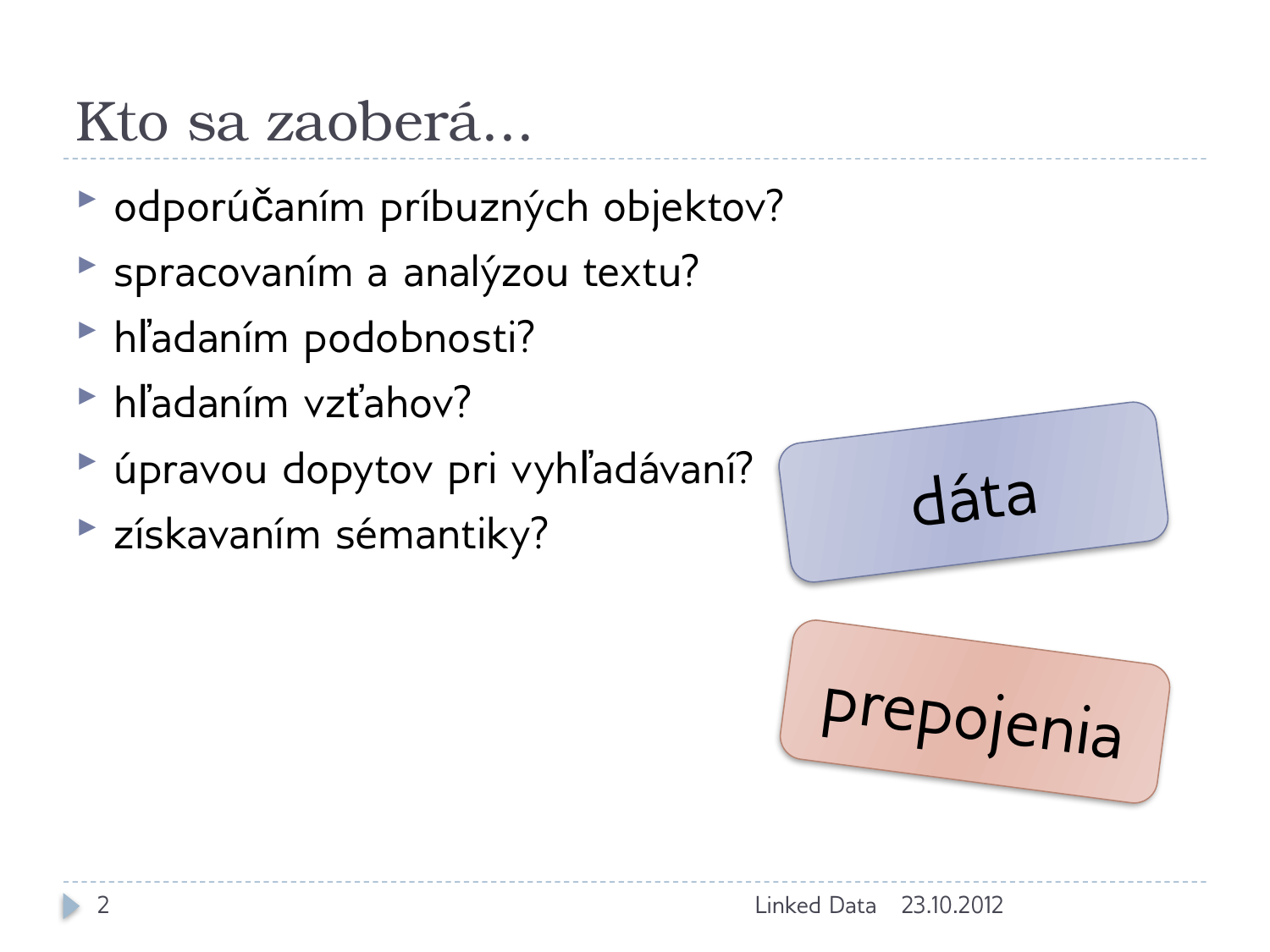

# Kto sa zaoberá...
odporúčaním príbuzných objektov?
spracovaním a analýzou textu?
hľadaním podobnosti?
hľadaním vzťahov?
úpravou dopytov pri vyhľadávaní?
získavaním sémantiky?
dáta
prepojenia
2
Linked Data
23.10.2012